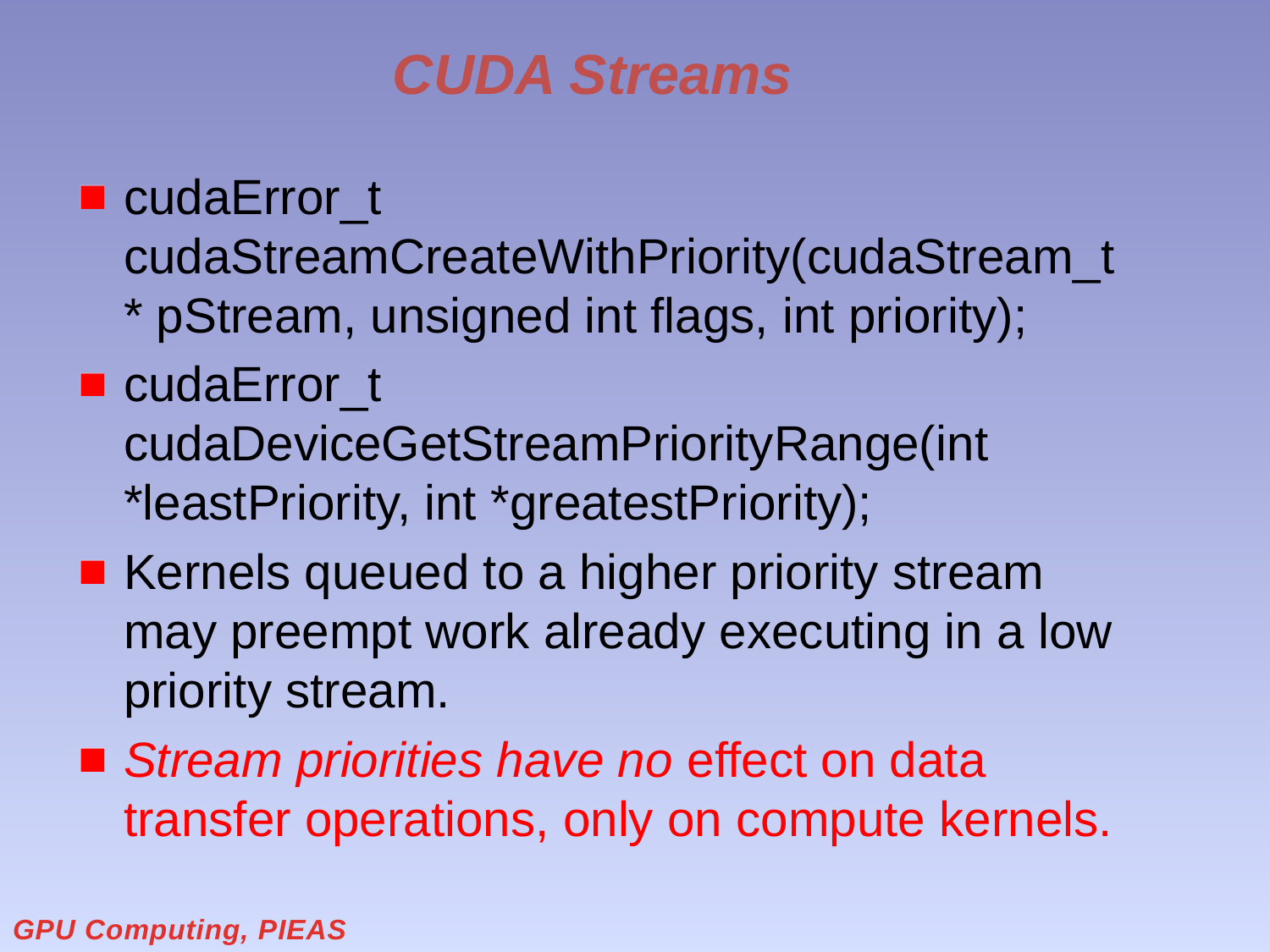

# CUDA Streams
cudaError_t cudaStreamCreateWithPriority(cudaStream_t* pStream, unsigned int flags, int priority);
cudaError_t cudaDeviceGetStreamPriorityRange(int *leastPriority, int *greatestPriority);
Kernels queued to a higher priority stream may preempt work already executing in a low priority stream.
Stream priorities have no effect on data transfer operations, only on compute kernels.